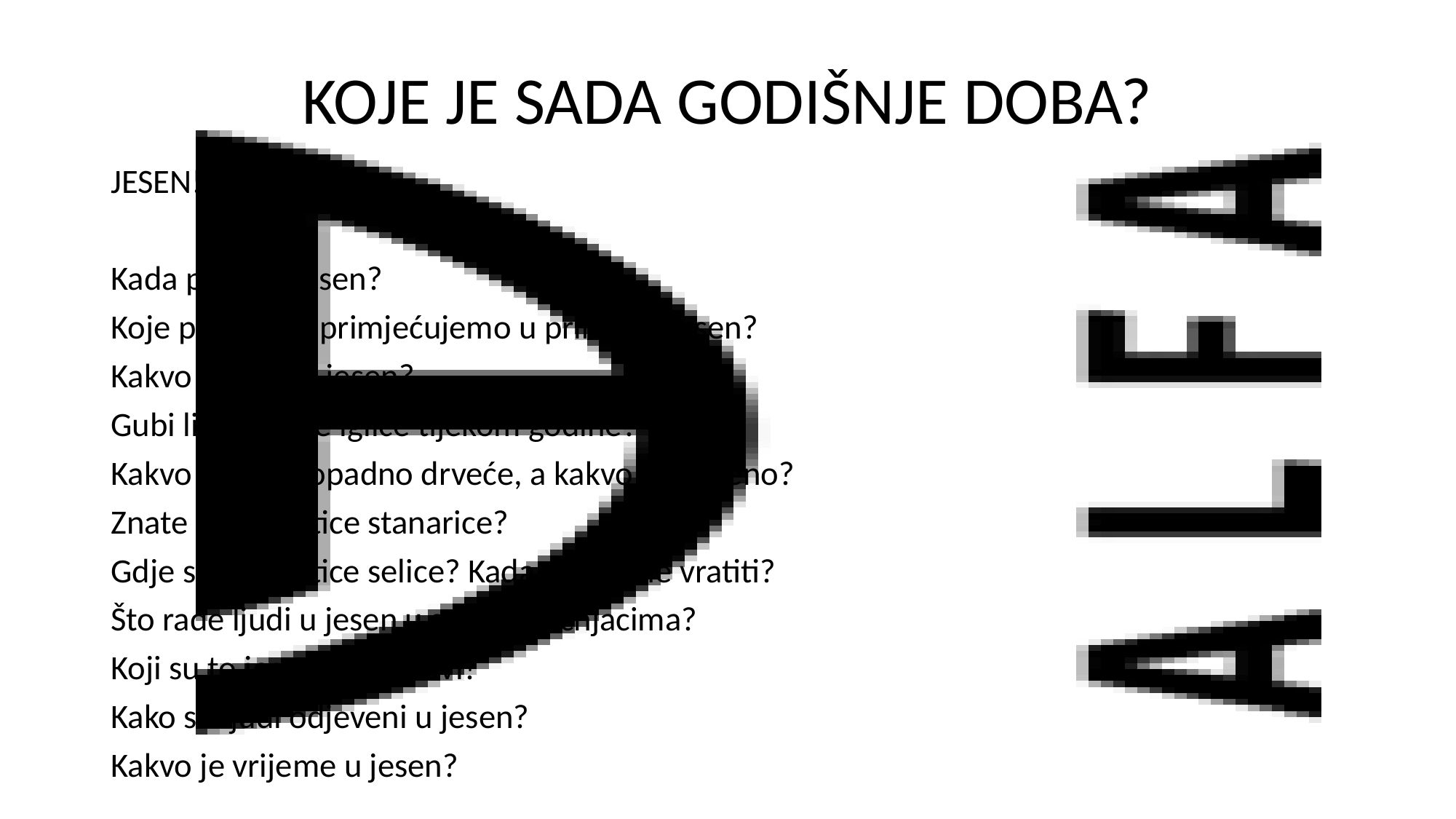

# KOJE JE SADA GODIŠNJE DOBA?
JESEN!

Kada počinje jesen?
Koje promjene primjećujemo u prirodi u jesen?
Kakvo je lišće u jesen?
Gubi li bor svoje iglice tijekom godine?
Kakvo je to listopadno drveće, a kakvo zimzeleno?
Znate li neke ptice stanarice?
Gdje su sada ptice selice? Kada će se one vratiti?
Što rade ljudi u jesen u svojim voćnjacima?
Koji su to jesenski plodovi?
Kako su ljudi odjeveni u jesen?
Kakvo je vrijeme u jesen?